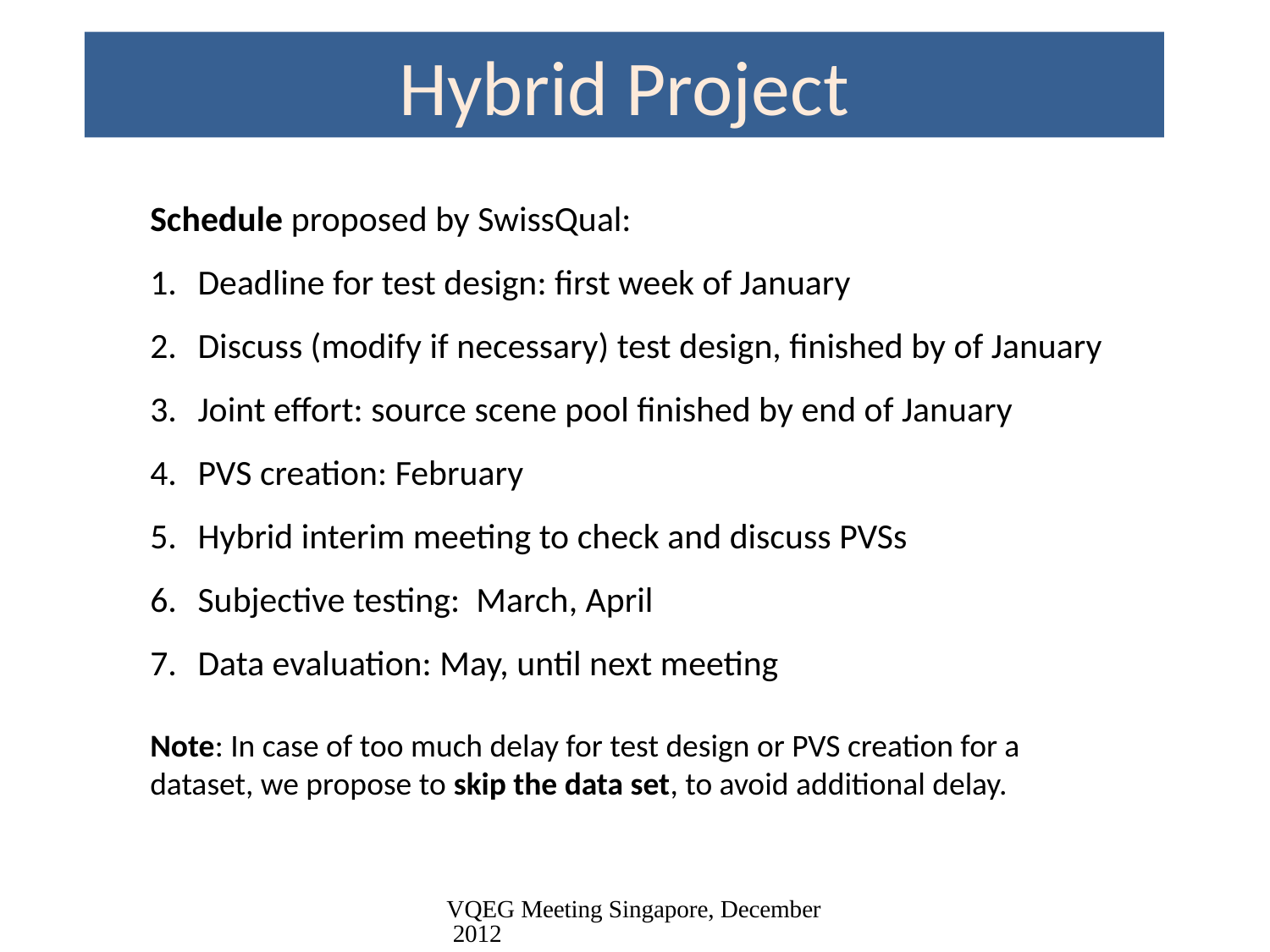

# Hybrid Project
Schedule proposed by SwissQual:
Deadline for test design: first week of January
Discuss (modify if necessary) test design, finished by of January
Joint effort: source scene pool finished by end of January
PVS creation: February
Hybrid interim meeting to check and discuss PVSs
Subjective testing:  March, April
Data evaluation: May, until next meeting

Note: In case of too much delay for test design or PVS creation for a dataset, we propose to skip the data set, to avoid additional delay.

VQEG Meeting Singapore, December 2012